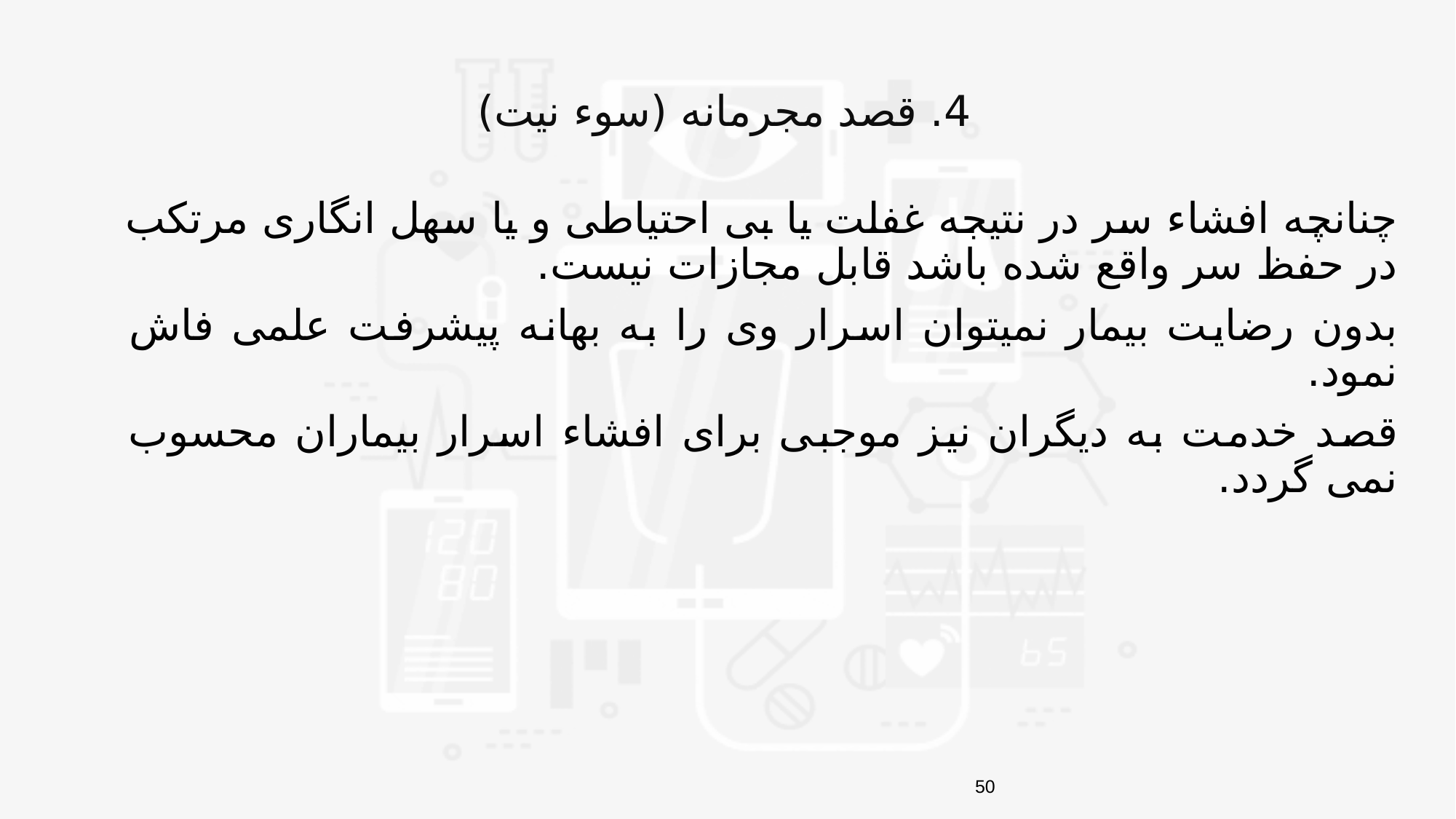

4. قصد مجرمانه (سوء نیت)
چنانچه افشاء سر در نتیجه غفلت یا بی احتیاطی و یا سهل انگاری مرتکب در حفظ سر واقع شده باشد قابل مجازات نیست.
	بدون رضایت بیمار نمیتوان اسرار وی را به بهانه پیشرفت علمی فاش نمود.
	قصد خدمت به دیگران نیز موجبی برای افشاء اسرار بیماران محسوب نمی گردد.
50